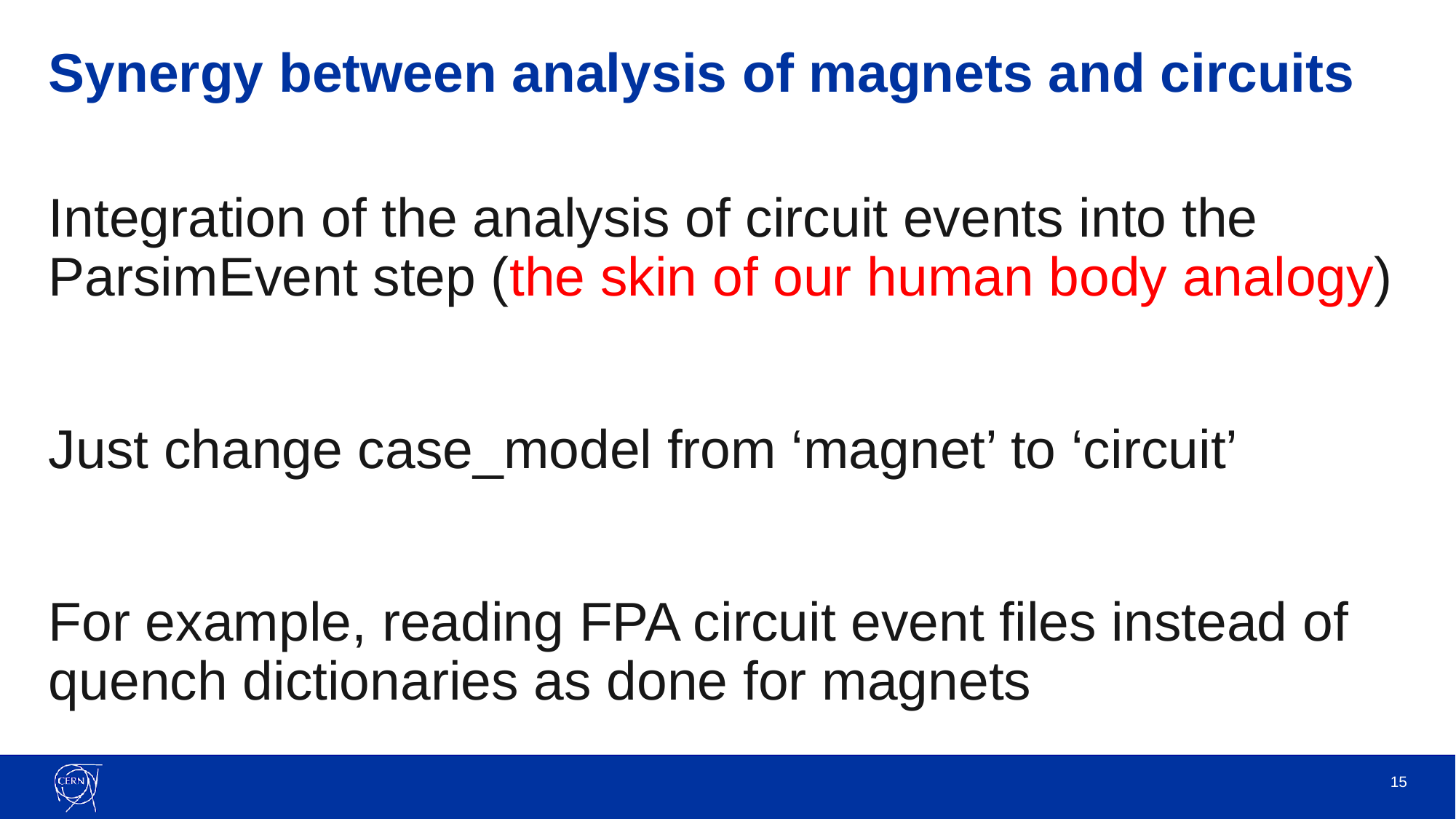

# Synergy between analysis of magnets and circuits
Integration of the analysis of circuit events into the ParsimEvent step (the skin of our human body analogy)

Just change case_model from ‘magnet’ to ‘circuit’

For example, reading FPA circuit event files instead of quench dictionaries as done for magnets
15